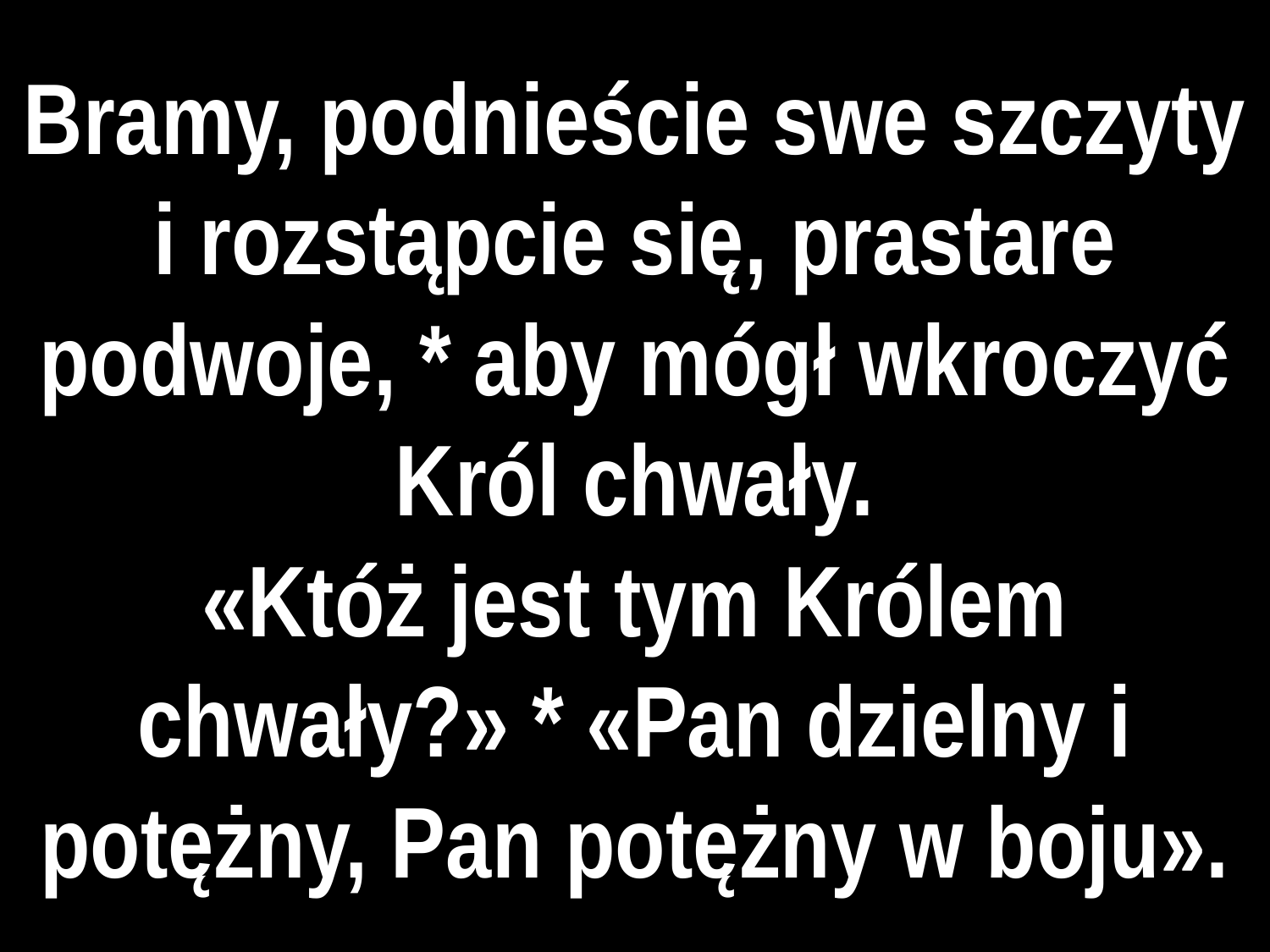

# Bramy, podnieście swe szczyty i rozstąpcie się, prastare podwoje, * aby mógł wkroczyć Król chwały.
«Któż jest tym Królem chwały?» * «Pan dzielny i potężny, Pan potężny w boju».